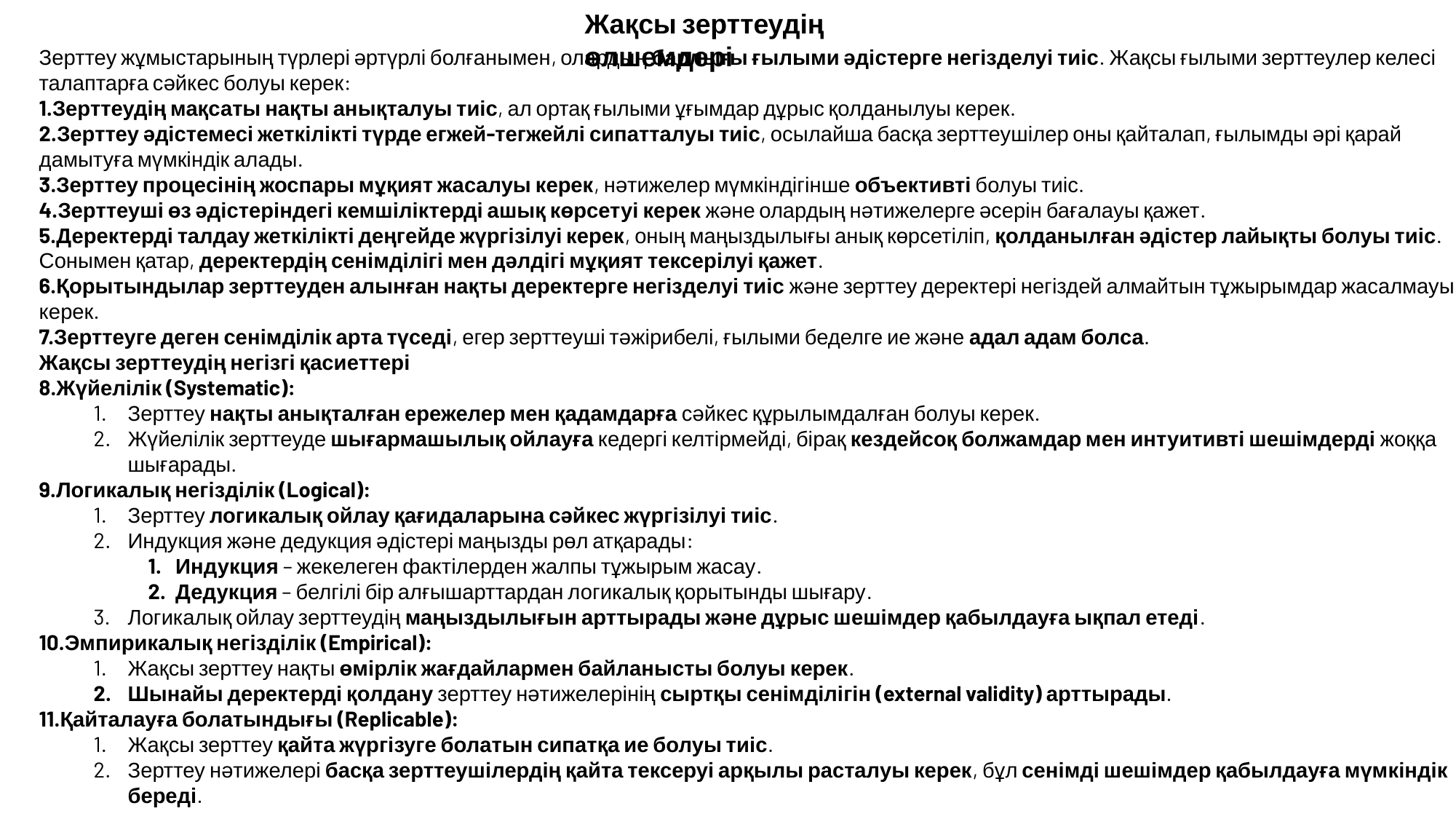

Жақсы зерттеудің өлшемдері
Зерттеу жұмыстарының түрлері әртүрлі болғанымен, олардың барлығы ғылыми әдістерге негізделуі тиіс. Жақсы ғылыми зерттеулер келесі талаптарға сәйкес болуы керек:
Зерттеудің мақсаты нақты анықталуы тиіс, ал ортақ ғылыми ұғымдар дұрыс қолданылуы керек.
Зерттеу әдістемесі жеткілікті түрде егжей-тегжейлі сипатталуы тиіс, осылайша басқа зерттеушілер оны қайталап, ғылымды әрі қарай дамытуға мүмкіндік алады.
Зерттеу процесінің жоспары мұқият жасалуы керек, нәтижелер мүмкіндігінше объективті болуы тиіс.
Зерттеуші өз әдістеріндегі кемшіліктерді ашық көрсетуі керек және олардың нәтижелерге әсерін бағалауы қажет.
Деректерді талдау жеткілікті деңгейде жүргізілуі керек, оның маңыздылығы анық көрсетіліп, қолданылған әдістер лайықты болуы тиіс. Сонымен қатар, деректердің сенімділігі мен дәлдігі мұқият тексерілуі қажет.
Қорытындылар зерттеуден алынған нақты деректерге негізделуі тиіс және зерттеу деректері негіздей алмайтын тұжырымдар жасалмауы керек.
Зерттеуге деген сенімділік арта түседі, егер зерттеуші тәжірибелі, ғылыми беделге ие және адал адам болса.
Жақсы зерттеудің негізгі қасиеттері
Жүйелілік (Systematic):
Зерттеу нақты анықталған ережелер мен қадамдарға сәйкес құрылымдалған болуы керек.
Жүйелілік зерттеуде шығармашылық ойлауға кедергі келтірмейді, бірақ кездейсоқ болжамдар мен интуитивті шешімдерді жоққа шығарады.
Логикалық негізділік (Logical):
Зерттеу логикалық ойлау қағидаларына сәйкес жүргізілуі тиіс.
Индукция және дедукция әдістері маңызды рөл атқарады:
Индукция – жекелеген фактілерден жалпы тұжырым жасау.
Дедукция – белгілі бір алғышарттардан логикалық қорытынды шығару.
Логикалық ойлау зерттеудің маңыздылығын арттырады және дұрыс шешімдер қабылдауға ықпал етеді.
Эмпирикалық негізділік (Empirical):
Жақсы зерттеу нақты өмірлік жағдайлармен байланысты болуы керек.
Шынайы деректерді қолдану зерттеу нәтижелерінің сыртқы сенімділігін (external validity) арттырады.
Қайталауға болатындығы (Replicable):
Жақсы зерттеу қайта жүргізуге болатын сипатқа ие болуы тиіс.
Зерттеу нәтижелері басқа зерттеушілердің қайта тексеруі арқылы расталуы керек, бұл сенімді шешімдер қабылдауға мүмкіндік береді.